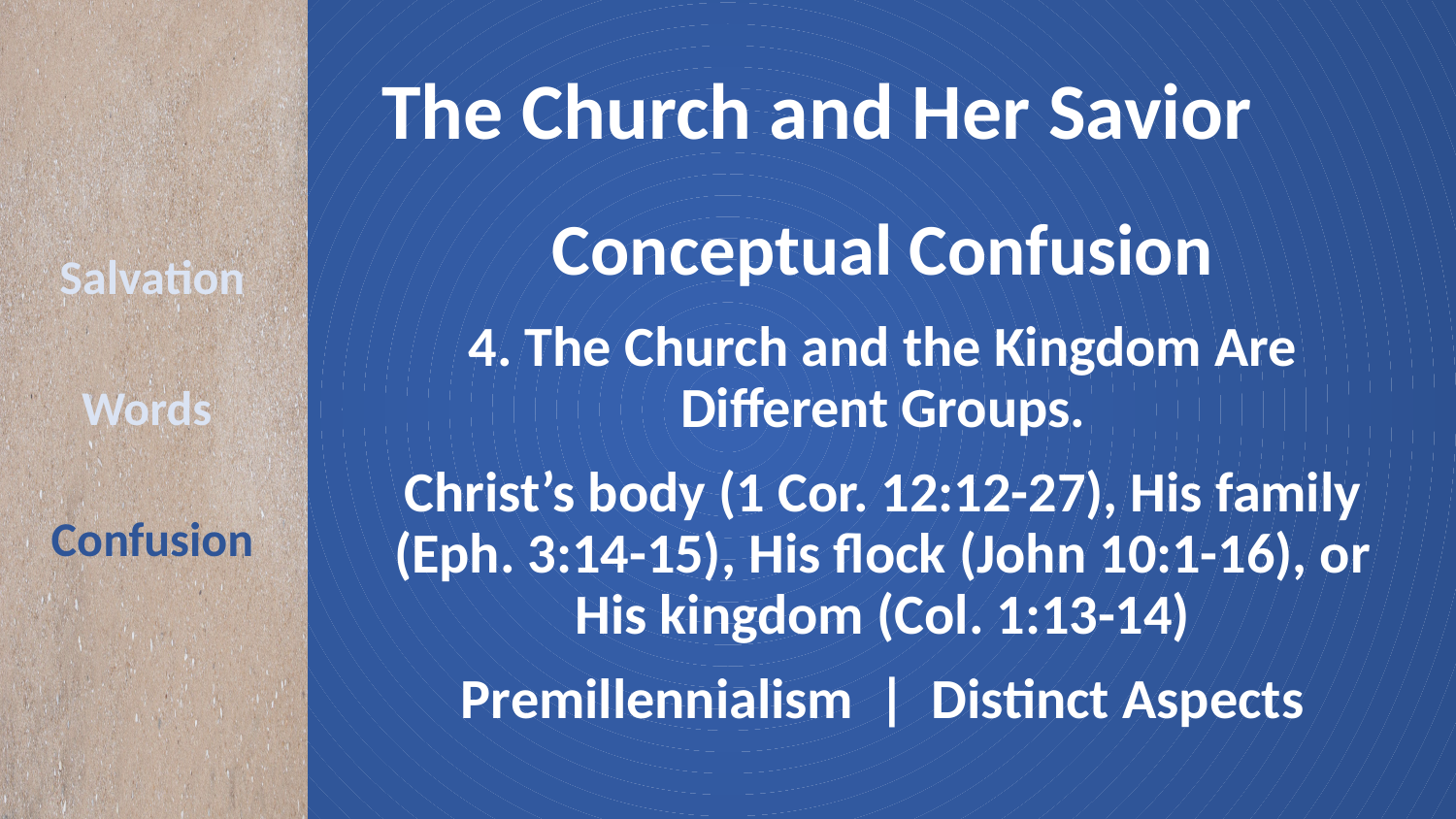

# The Church and Her Savior
Conceptual Confusion
4. The Church and the Kingdom Are Different Groups.
Christ’s body (1 Cor. 12:12-27), His family (Eph. 3:14-15), His flock (John 10:1-16), or His kingdom (Col. 1:13-14)
Premillennialism  |  Distinct Aspects
Salvation
Words
Confusion